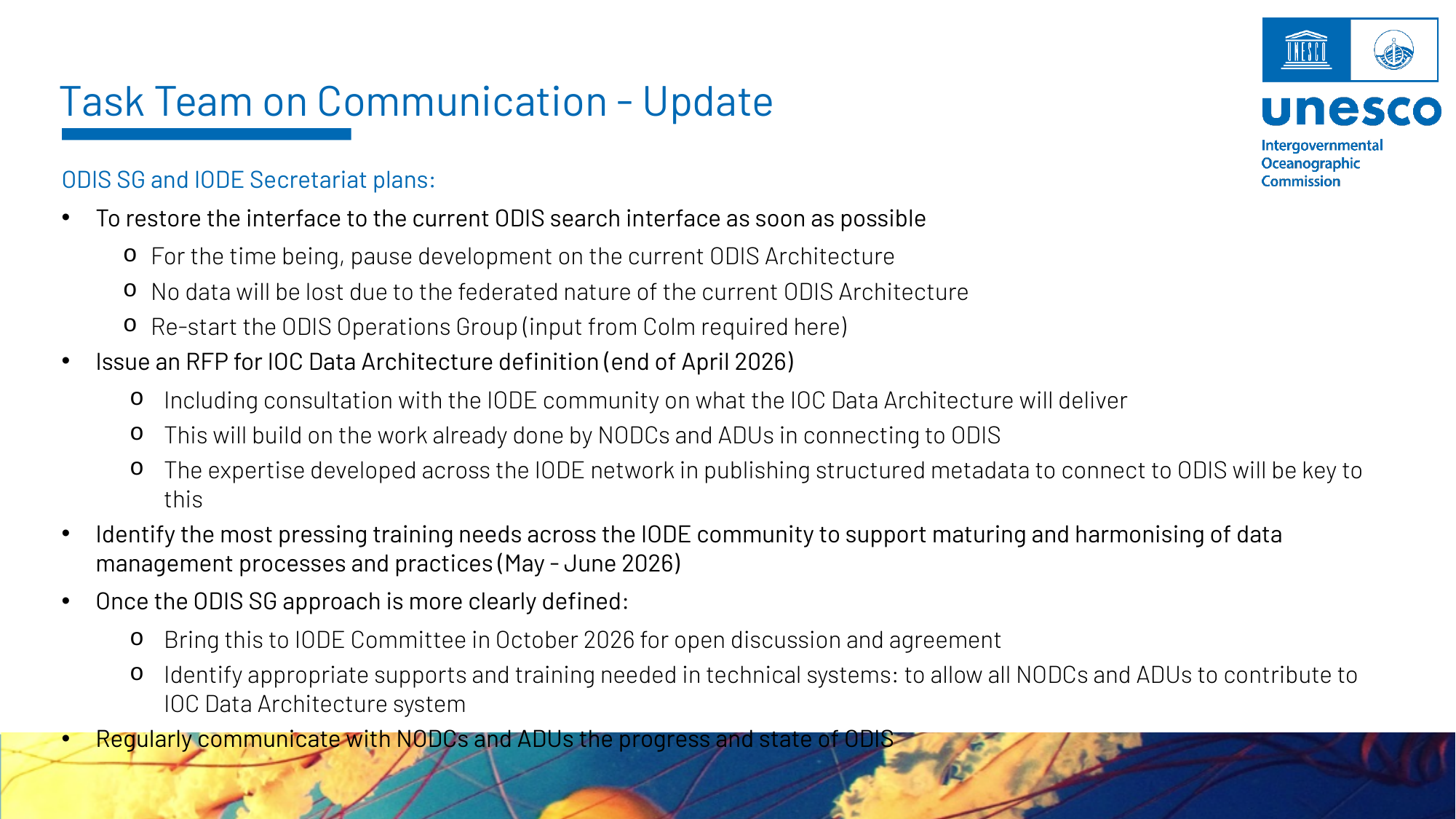

Task Team on Communication - Update
ODIS SG and IODE Secretariat plans:
To restore the interface to the current ODIS search interface as soon as possible
For the time being, pause development on the current ODIS Architecture
No data will be lost due to the federated nature of the current ODIS Architecture
Re-start the ODIS Operations Group (input from Colm required here)
Issue an RFP for IOC Data Architecture definition (end of April 2026)
Including consultation with the IODE community on what the IOC Data Architecture will deliver
This will build on the work already done by NODCs and ADUs in connecting to ODIS
The expertise developed across the IODE network in publishing structured metadata to connect to ODIS will be key to this
Identify the most pressing training needs across the IODE community to support maturing and harmonising of data management processes and practices (May - June 2026)
Once the ODIS SG approach is more clearly defined:
Bring this to IODE Committee in October 2026 for open discussion and agreement
Identify appropriate supports and training needed in technical systems: to allow all NODCs and ADUs to contribute to IOC Data Architecture system
Regularly communicate with NODCs and ADUs the progress and state of ODIS